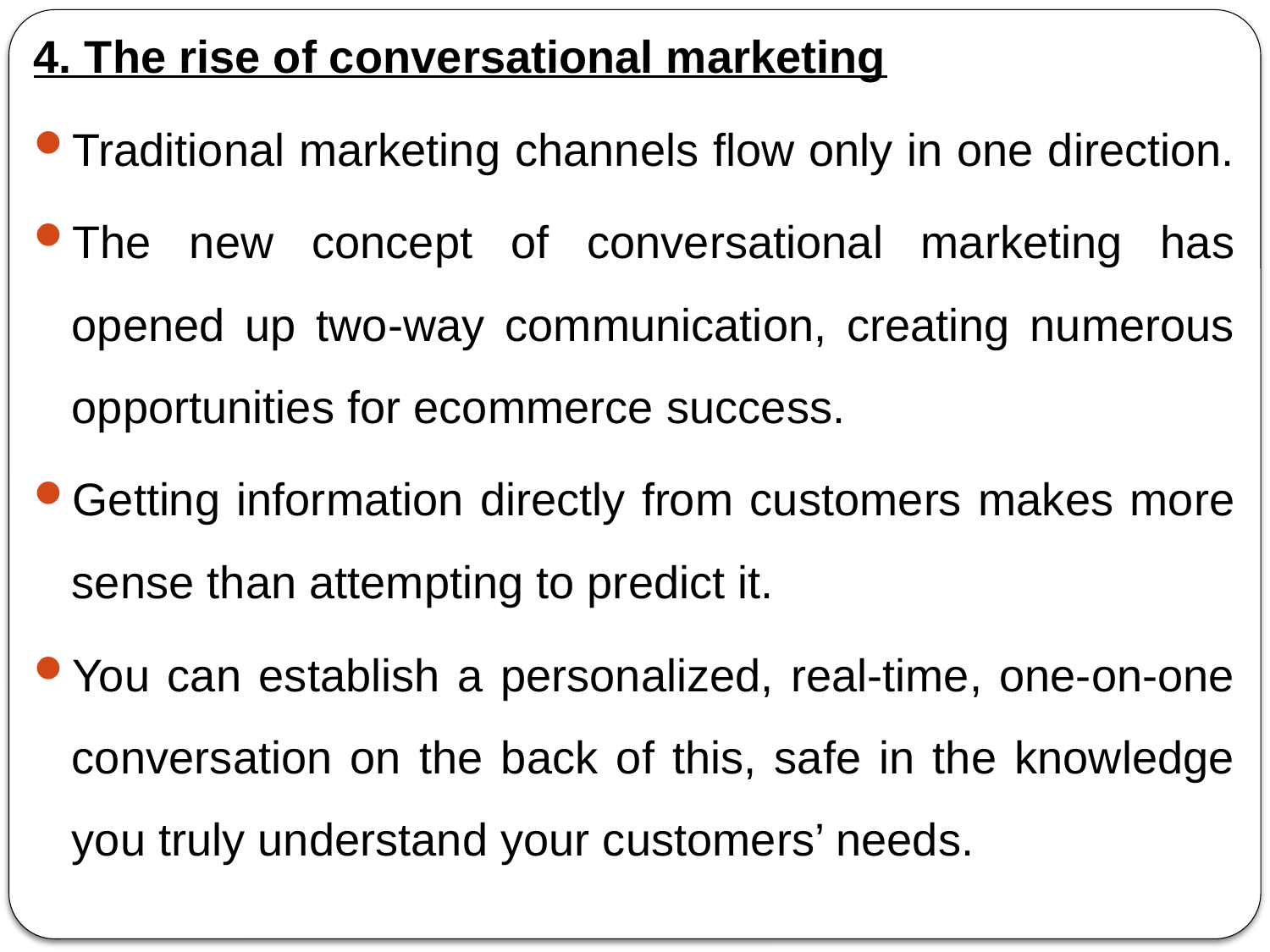

4. The rise of conversational marketing
Traditional marketing channels flow only in one direction.
The new concept of conversational marketing has opened up two-way communication, creating numerous opportunities for ecommerce success.
Getting information directly from customers makes more sense than attempting to predict it.
You can establish a personalized, real-time, one-on-one conversation on the back of this, safe in the knowledge you truly understand your customers’ needs.